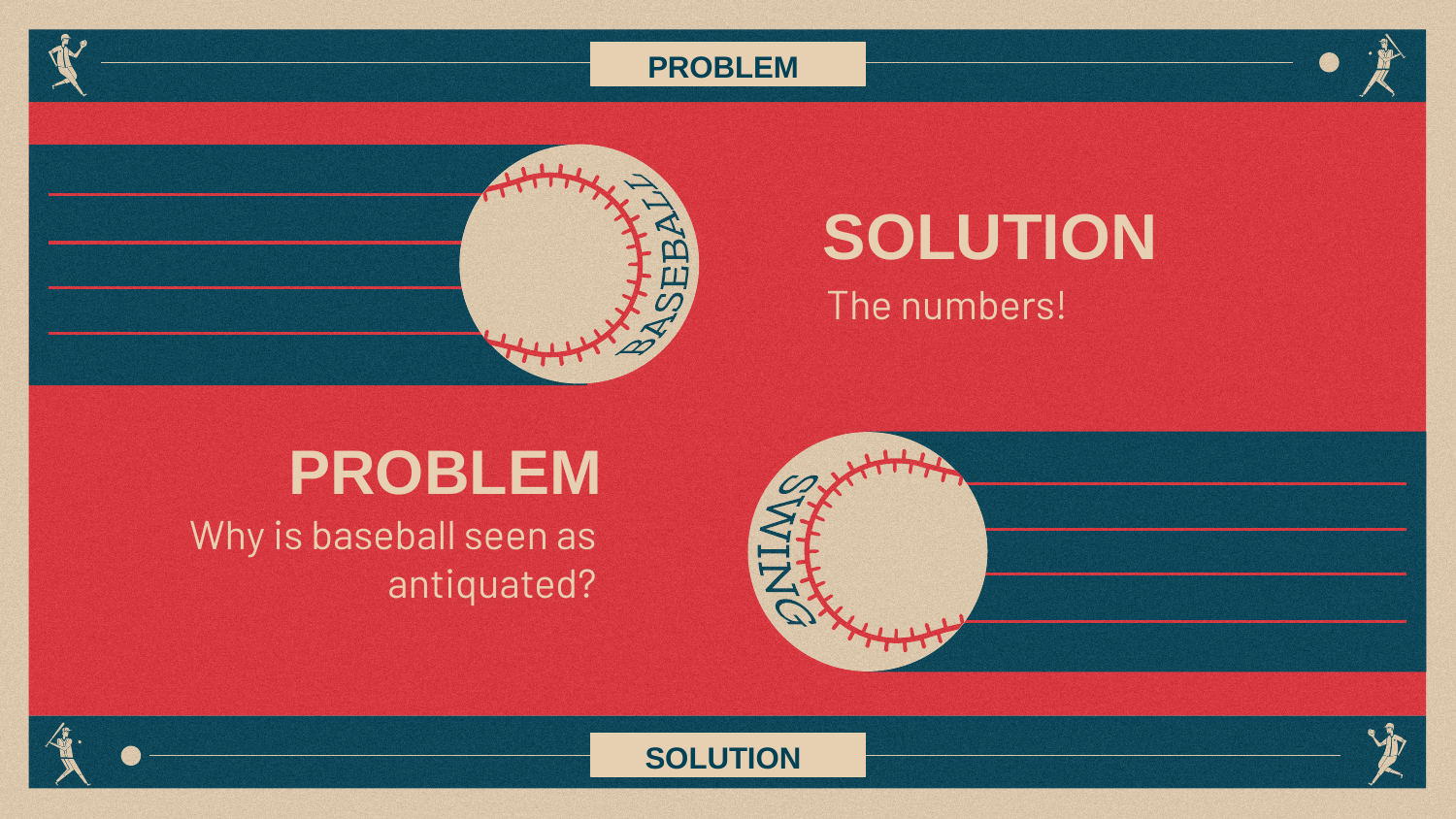

PROBLEM

# SOLUTION
The numbers!
PROBLEM
Why is baseball seen as antiquated?
SOLUTION